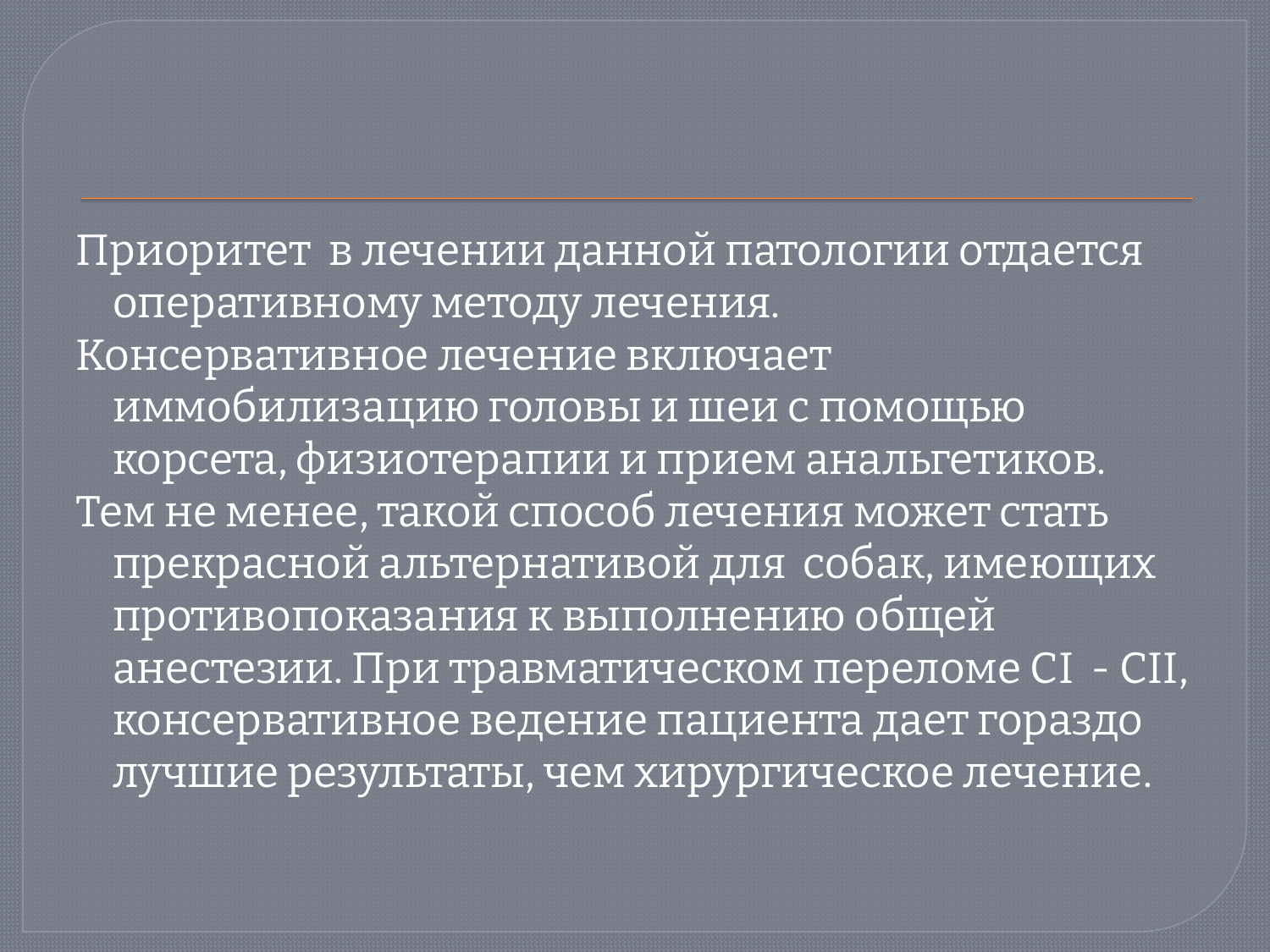

Приоритет  в лечении данной патологии отдается оперативному методу лечения.
Консервативное лечение включает иммобилизацию головы и шеи с помощью корсета, физиотерапии и прием анальгетиков.
Тем не менее, такой способ лечения может стать прекрасной альтернативой для  собак, имеющих противопоказания к выполнению общей анестезии. При травматическом переломе СI  - СII, консервативное ведение пациента дает гораздо лучшие результаты, чем хирургическое лечение.